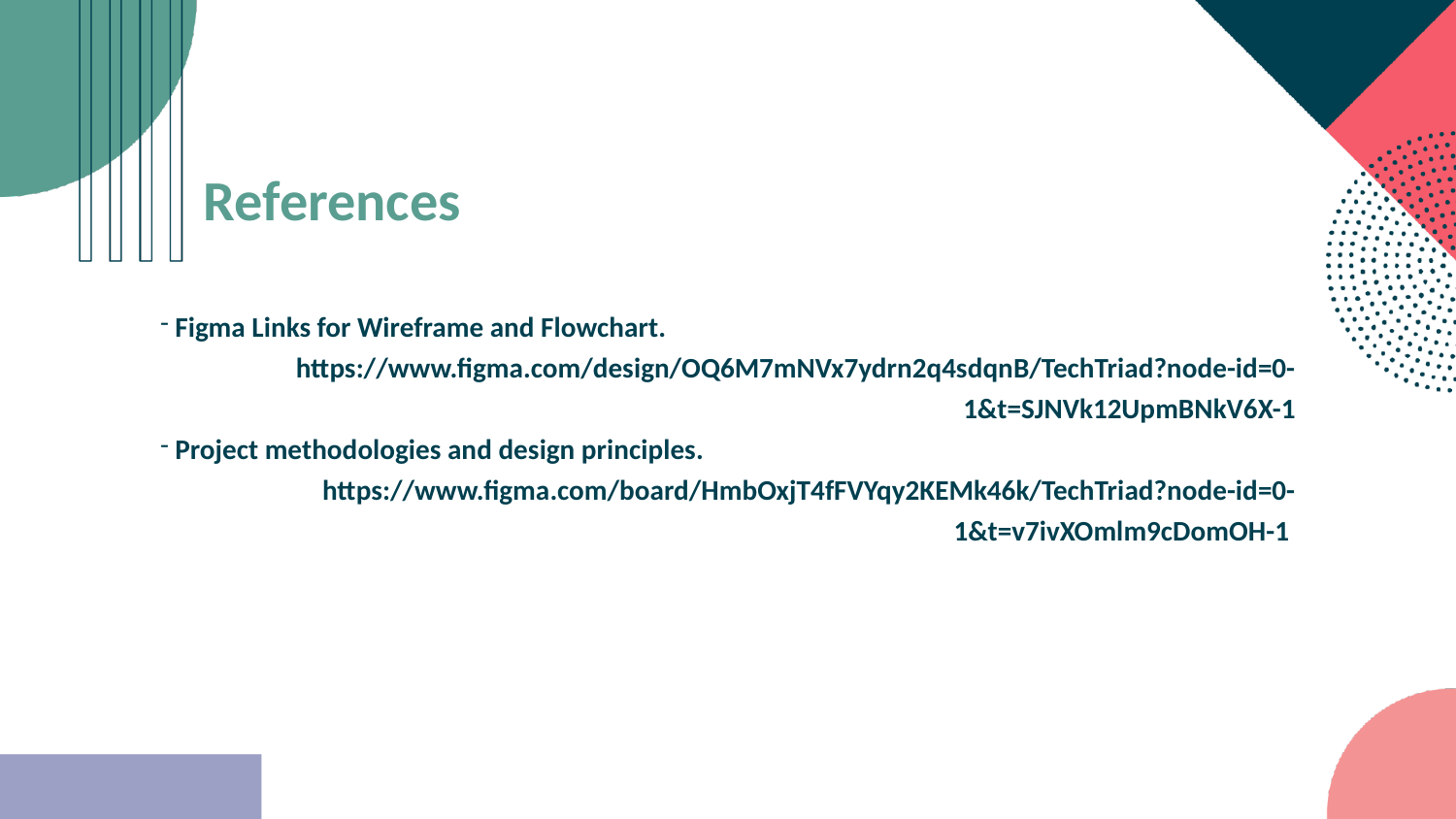

References
 Figma Links for Wireframe and Flowchart.
https://www.figma.com/design/OQ6M7mNVx7ydrn2q4sdqnB/TechTriad?node-id=0-1&t=SJNVk12UpmBNkV6X-1
 Project methodologies and design principles.
https://www.figma.com/board/HmbOxjT4fFVYqy2KEMk46k/TechTriad?node-id=0-1&t=v7ivXOmlm9cDomOH-1